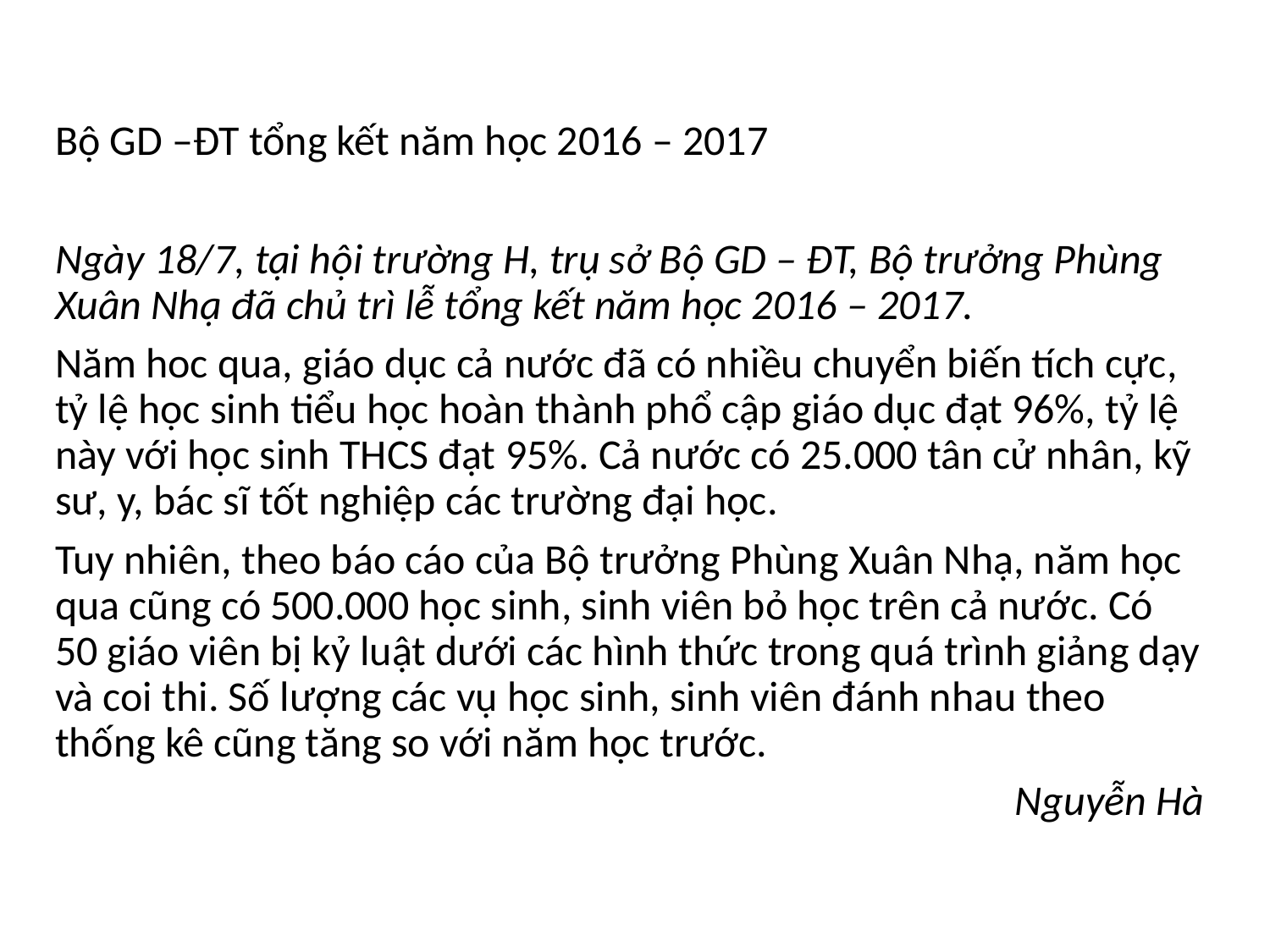

Bộ GD –ĐT tổng kết năm học 2016 – 2017

Ngày 18/7, tại hội trường H, trụ sở Bộ GD – ĐT, Bộ trưởng Phùng Xuân Nhạ đã chủ trì lễ tổng kết năm học 2016 – 2017.
Năm hoc qua, giáo dục cả nước đã có nhiều chuyển biến tích cực, tỷ lệ học sinh tiểu học hoàn thành phổ cập giáo dục đạt 96%, tỷ lệ này với học sinh THCS đạt 95%. Cả nước có 25.000 tân cử nhân, kỹ sư, y, bác sĩ tốt nghiệp các trường đại học.
Tuy nhiên, theo báo cáo của Bộ trưởng Phùng Xuân Nhạ, năm học qua cũng có 500.000 học sinh, sinh viên bỏ học trên cả nước. Có 50 giáo viên bị kỷ luật dưới các hình thức trong quá trình giảng dạy và coi thi. Số lượng các vụ học sinh, sinh viên đánh nhau theo thống kê cũng tăng so với năm học trước.
Nguyễn Hà